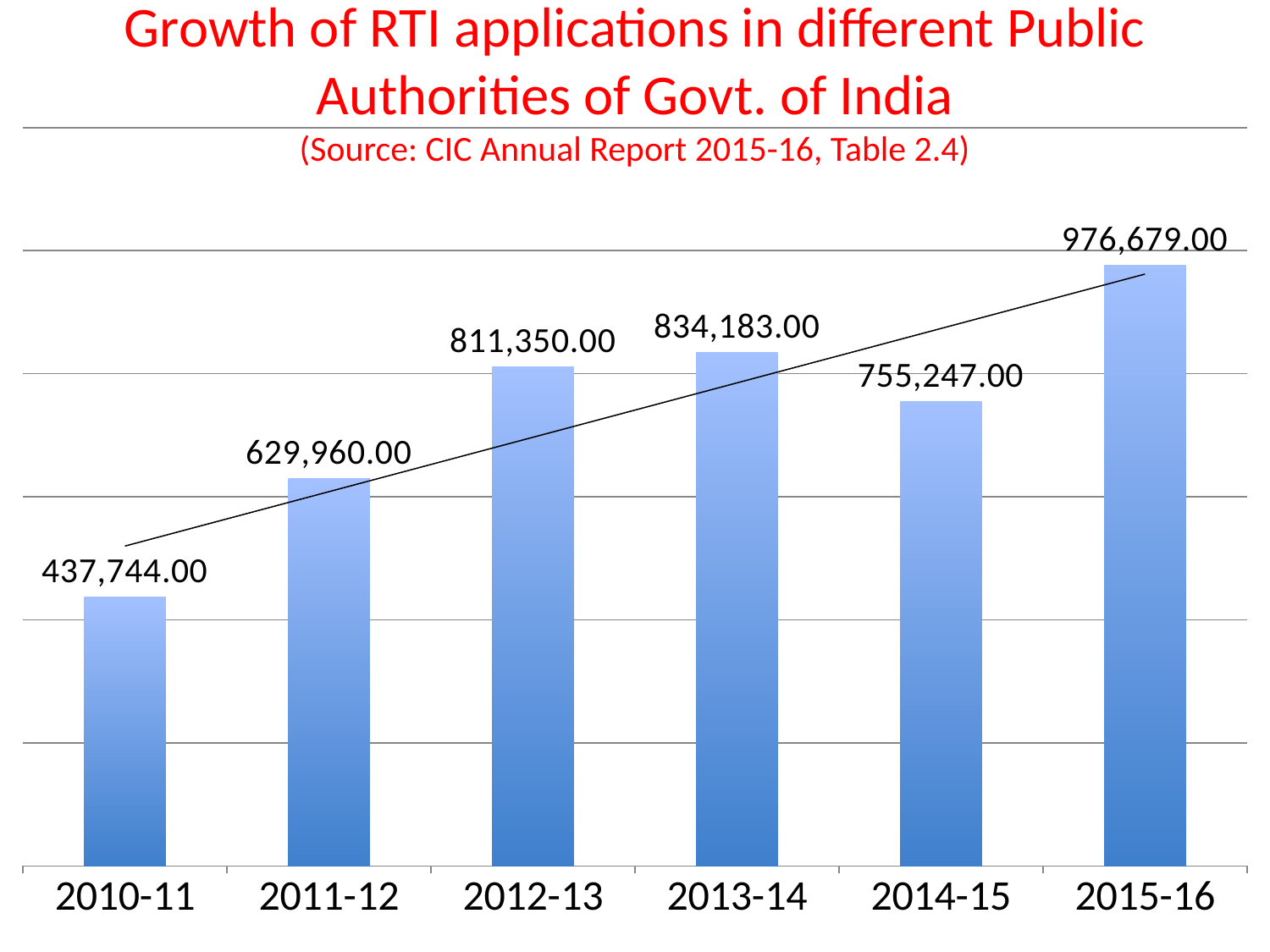

# Growth of RTI applications in different Public Authorities of Govt. of India (Source: CIC Annual Report 2015-16, Table 2.4)

### Chart

| Category |  |
|---|---|
| 2010-11 | 437744.0 |
| 2011-12 | 629960.0 |
| 2012-13 | 811350.0 |
| 2013-14 | 834183.0 |
| 2014-15 | 755247.0 |
| 2015-16 | 976679.0 |